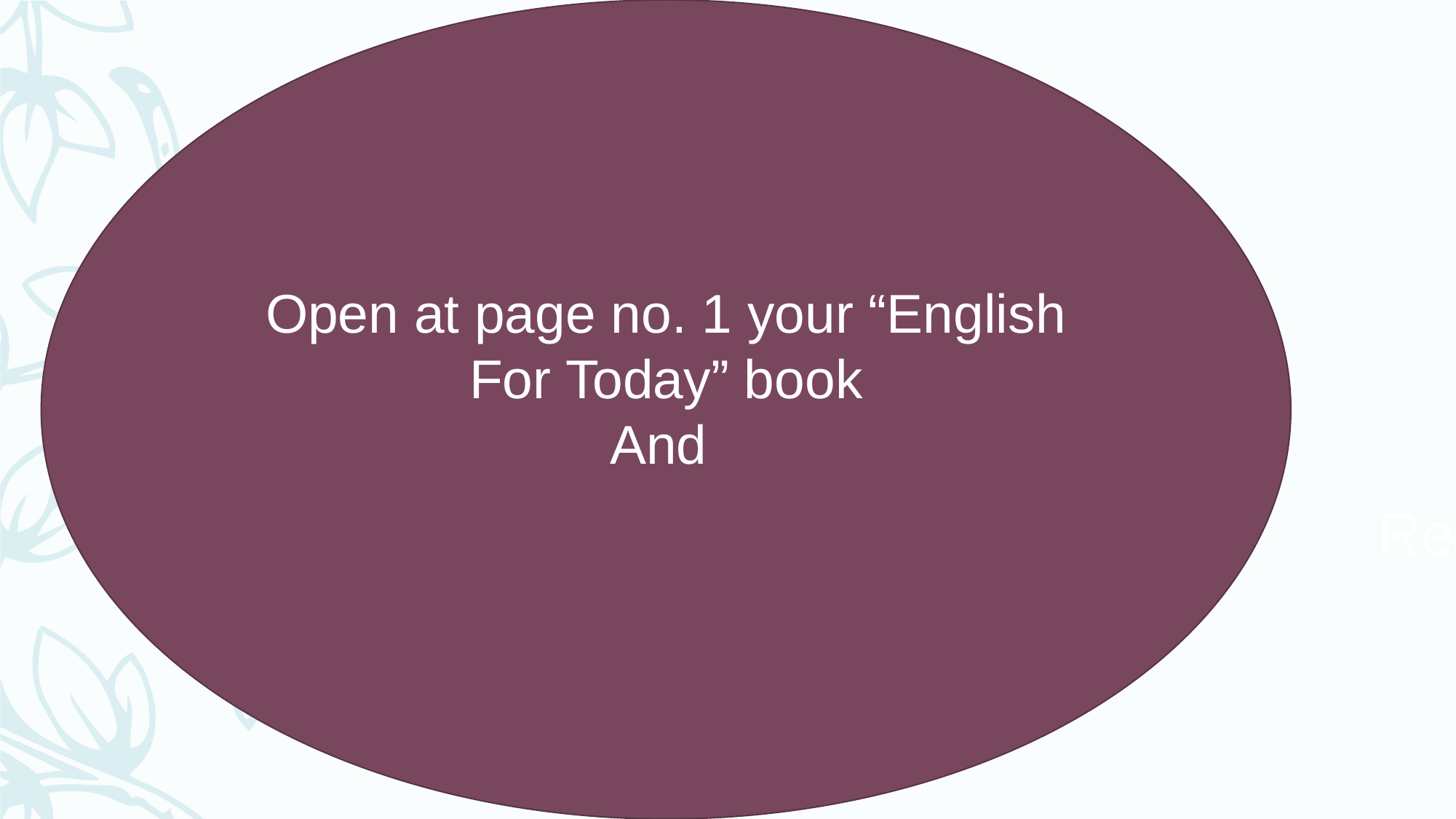

Open at page no. 1 your “English For Today” book
And

Read the form and see what Tarun has written about himself.